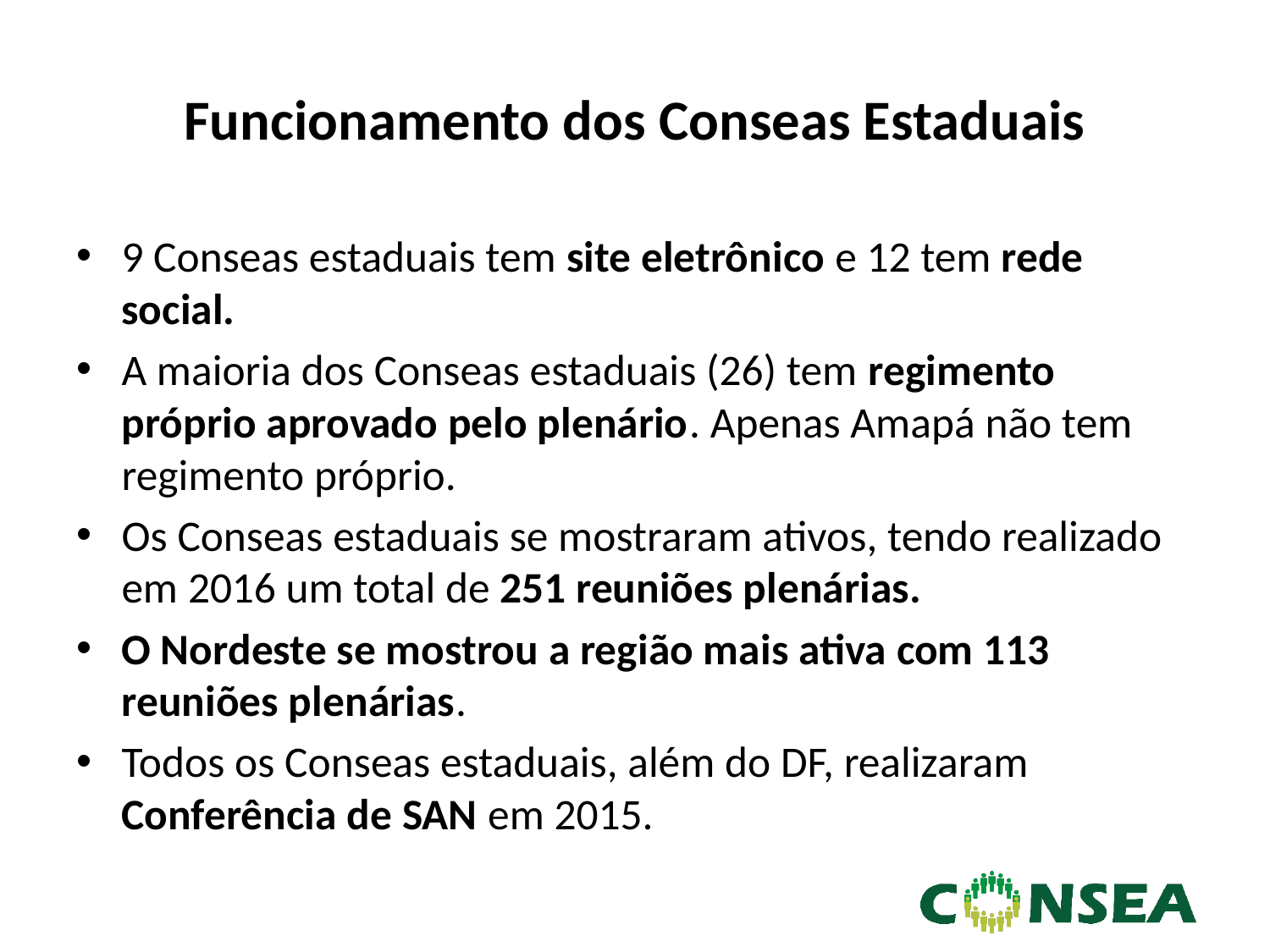

# Funcionamento dos Conseas Estaduais
9 Conseas estaduais tem site eletrônico e 12 tem rede social.
A maioria dos Conseas estaduais (26) tem regimento próprio aprovado pelo plenário. Apenas Amapá não tem regimento próprio.
Os Conseas estaduais se mostraram ativos, tendo realizado em 2016 um total de 251 reuniões plenárias.
O Nordeste se mostrou a região mais ativa com 113 reuniões plenárias.
Todos os Conseas estaduais, além do DF, realizaram Conferência de SAN em 2015.